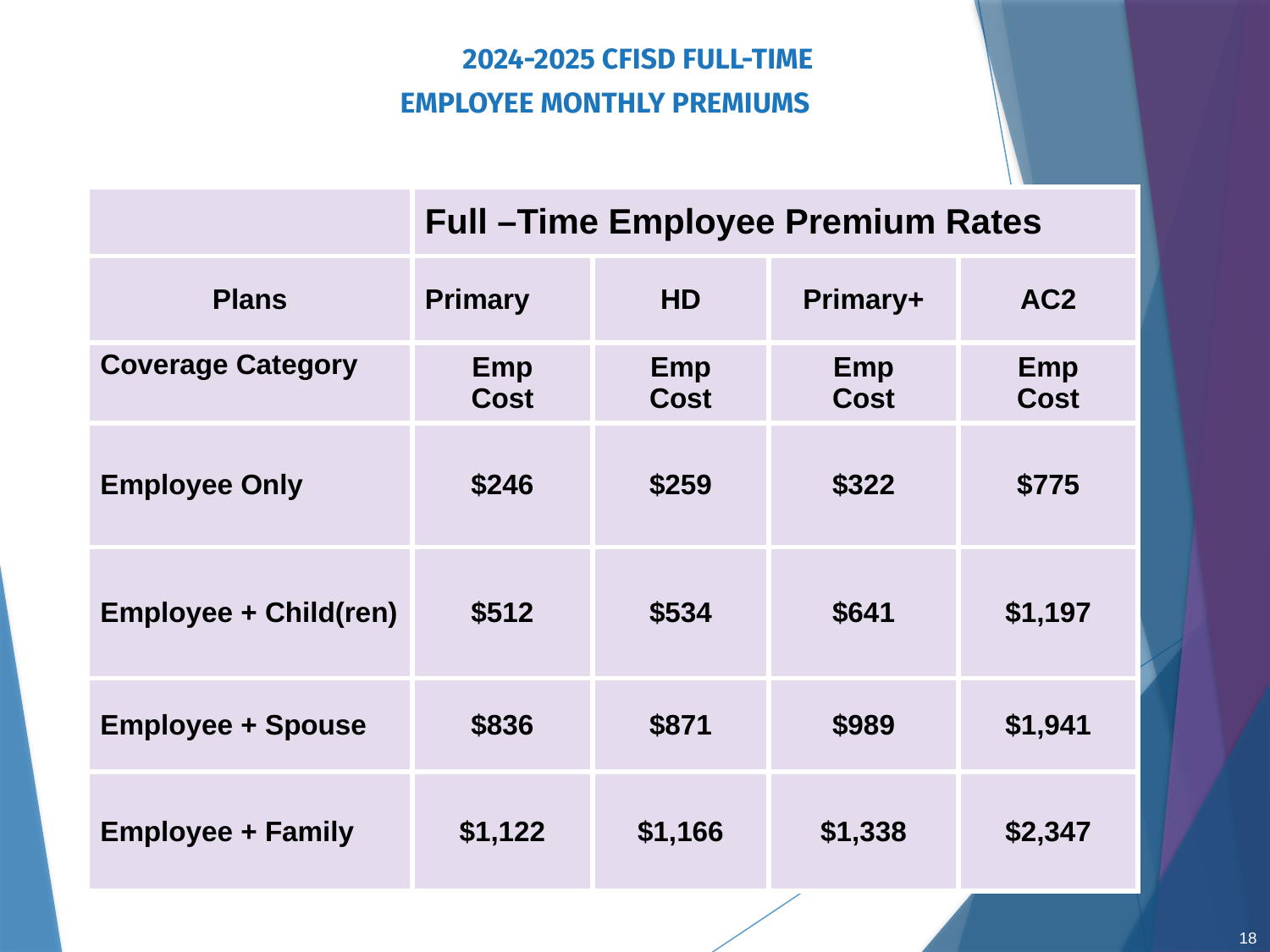

# 2024-2025 CFISD FULL-TIME EMPLOYEE MONTHLY PREMIUMS
|  | Full –Time Employee Premium Rates |  |  |  |
| --- | --- | --- | --- | --- |
| Plans | Primary | HD | Primary+ | AC2 |
| Coverage Category | Emp Cost | Emp Cost | Emp Cost | Emp Cost |
| Employee Only | $246 | $259 | $322 | $775 |
| Employee + Child(ren) | $512 | $534 | $641 | $1,197 |
| Employee + Spouse | $836 | $871 | $989 | $1,941 |
| Employee + Family | $1,122 | $1,166 | $1,338 | $2,347 |
18